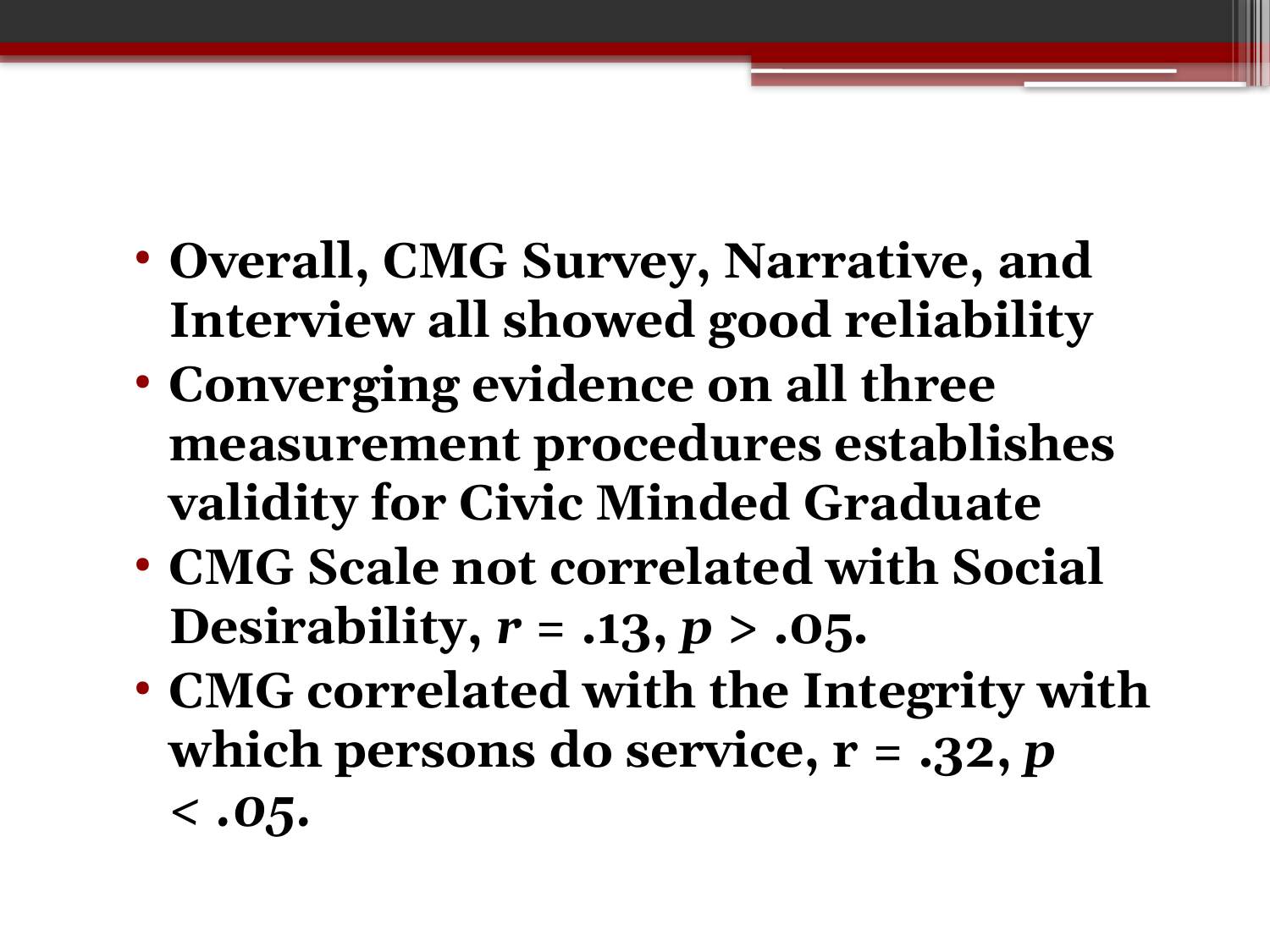

#
Overall, CMG Survey, Narrative, and Interview all showed good reliability
Converging evidence on all three measurement procedures establishes validity for Civic Minded Graduate
CMG Scale not correlated with Social Desirability, r = .13, p > .05.
CMG correlated with the Integrity with which persons do service, r = .32, p < .05.